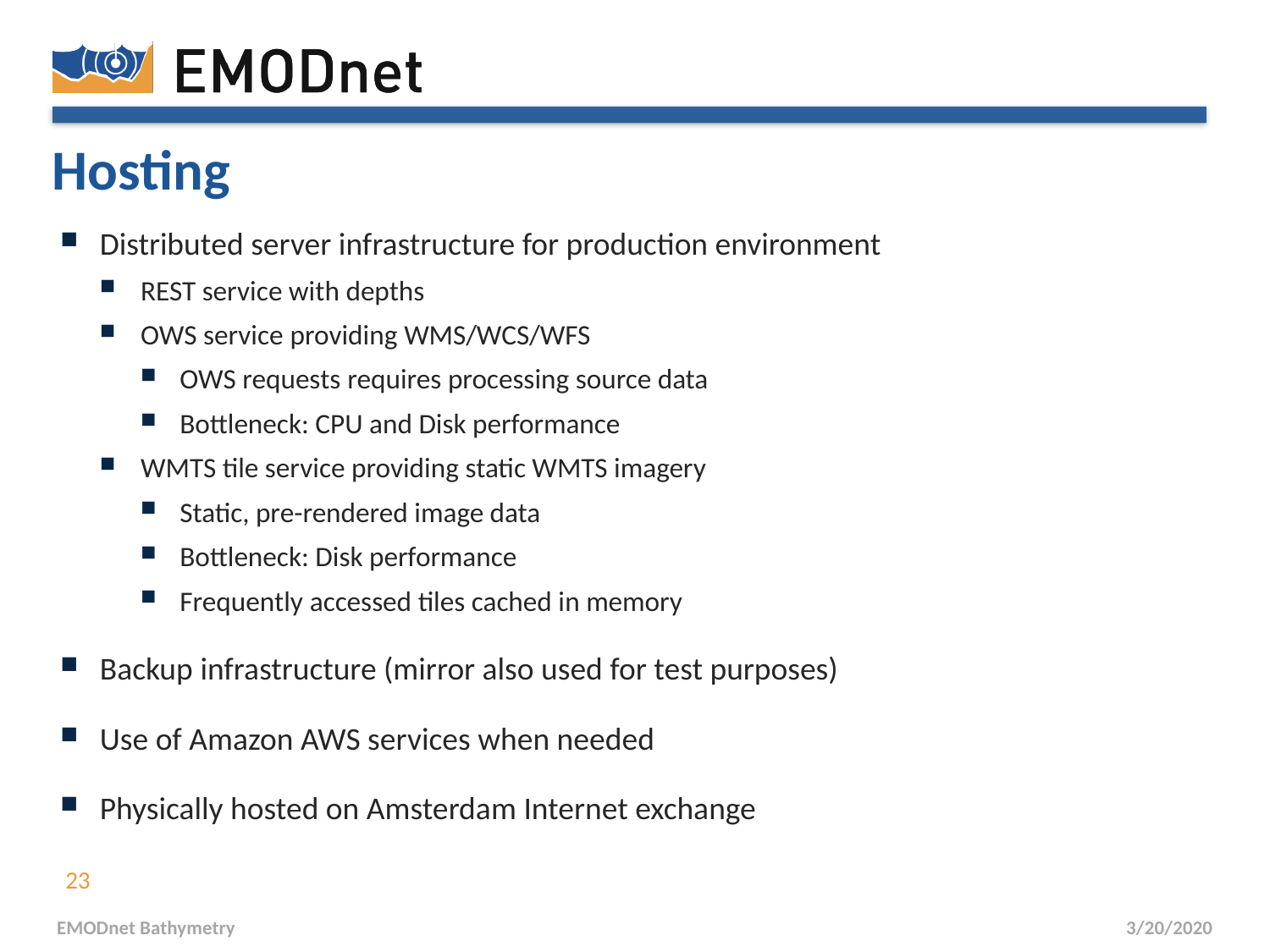

# Hosting
Distributed server infrastructure for production environment
REST service with depths
OWS service providing WMS/WCS/WFS
OWS requests requires processing source data
Bottleneck: CPU and Disk performance
WMTS tile service providing static WMTS imagery
Static, pre-rendered image data
Bottleneck: Disk performance
Frequently accessed tiles cached in memory
Backup infrastructure (mirror also used for test purposes)
Use of Amazon AWS services when needed
Physically hosted on Amsterdam Internet exchange
23
EMODnet Bathymetry
3/20/2020